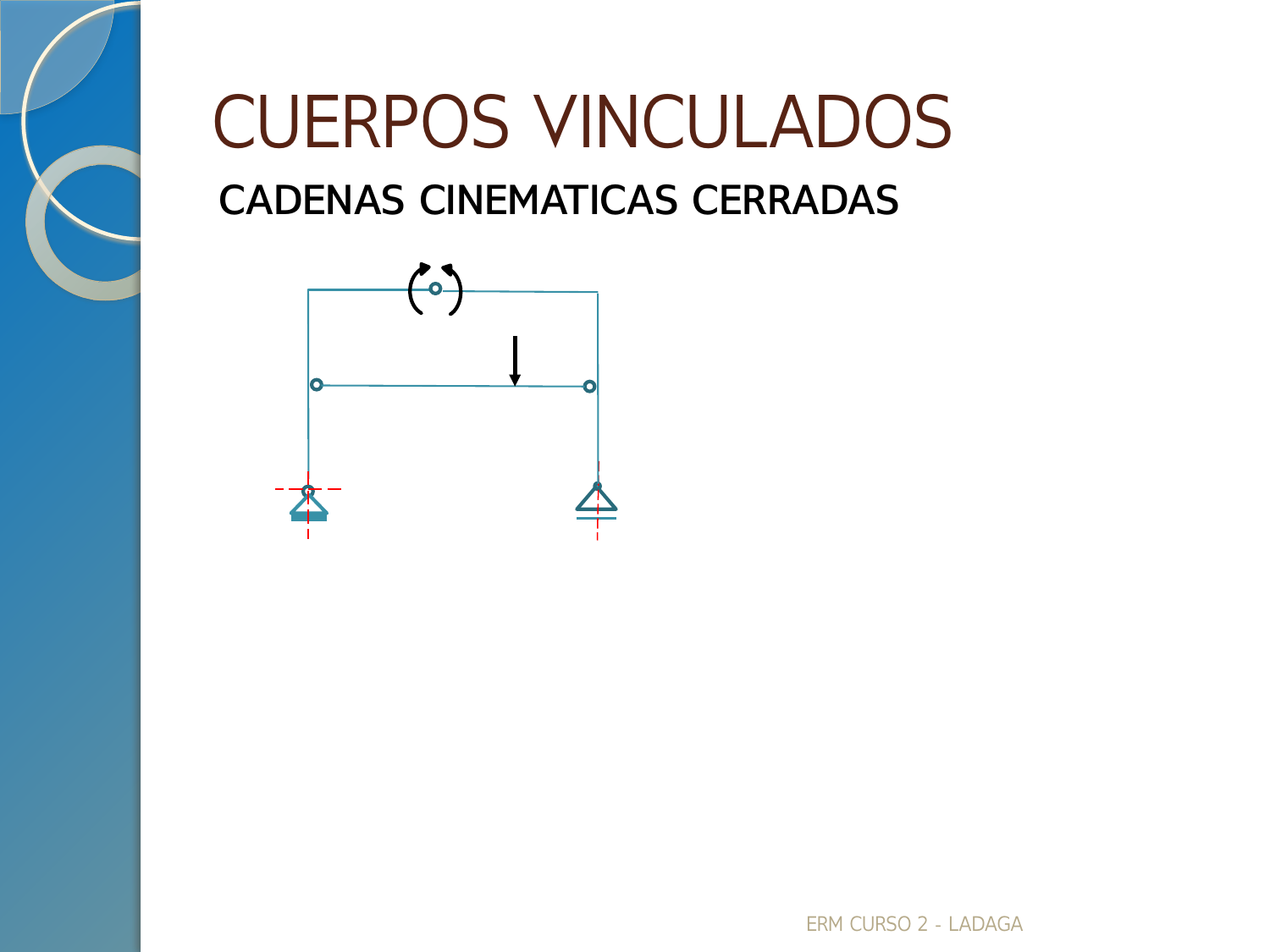

# CUERPOS VINCULADOS
CADENAS CINEMATICAS CERRADAS

ERM CURSO 2 - LADAGA